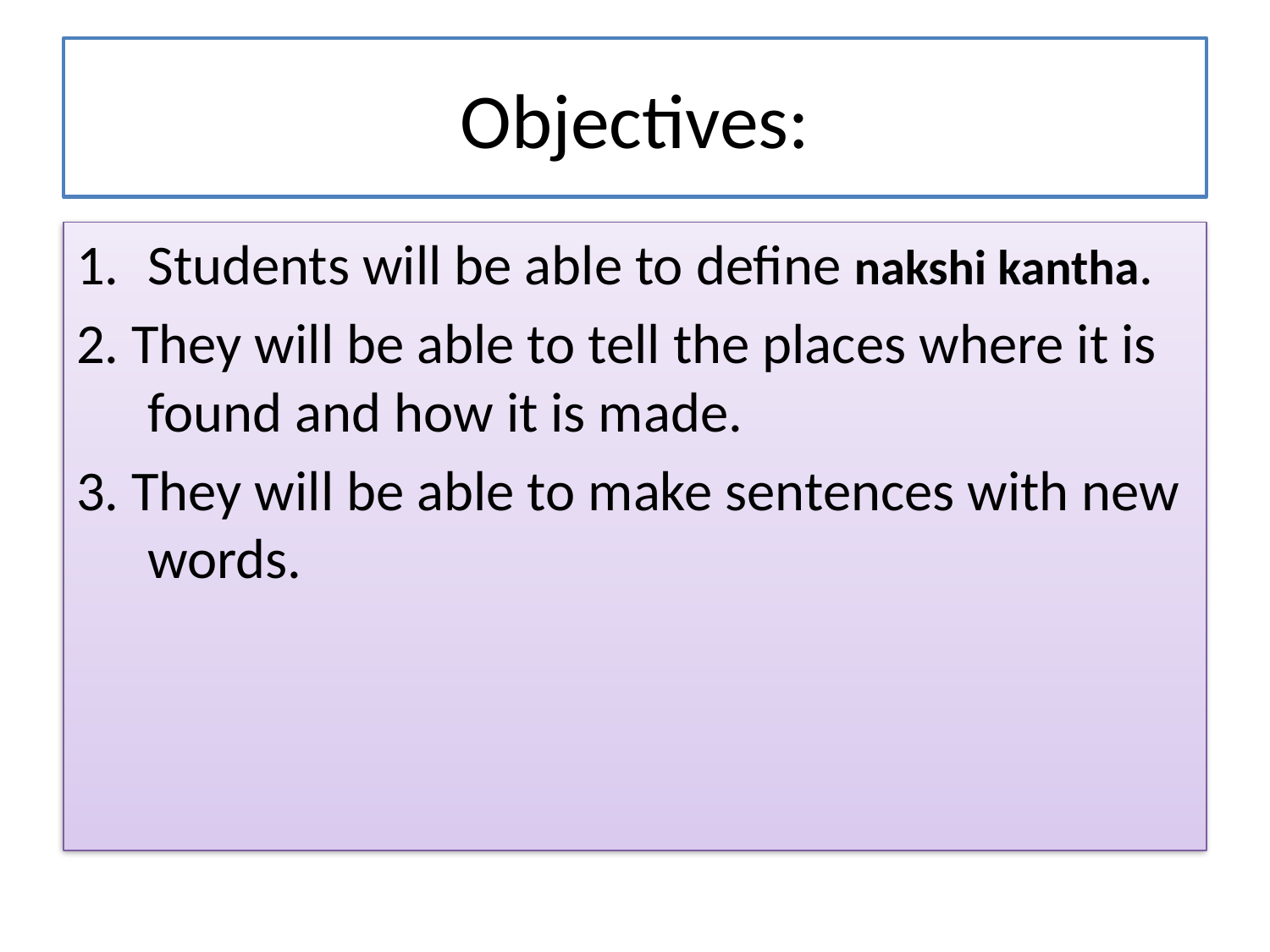

# Objectives:
Students will be able to define nakshi kantha.
2. They will be able to tell the places where it is found and how it is made.
3. They will be able to make sentences with new words.